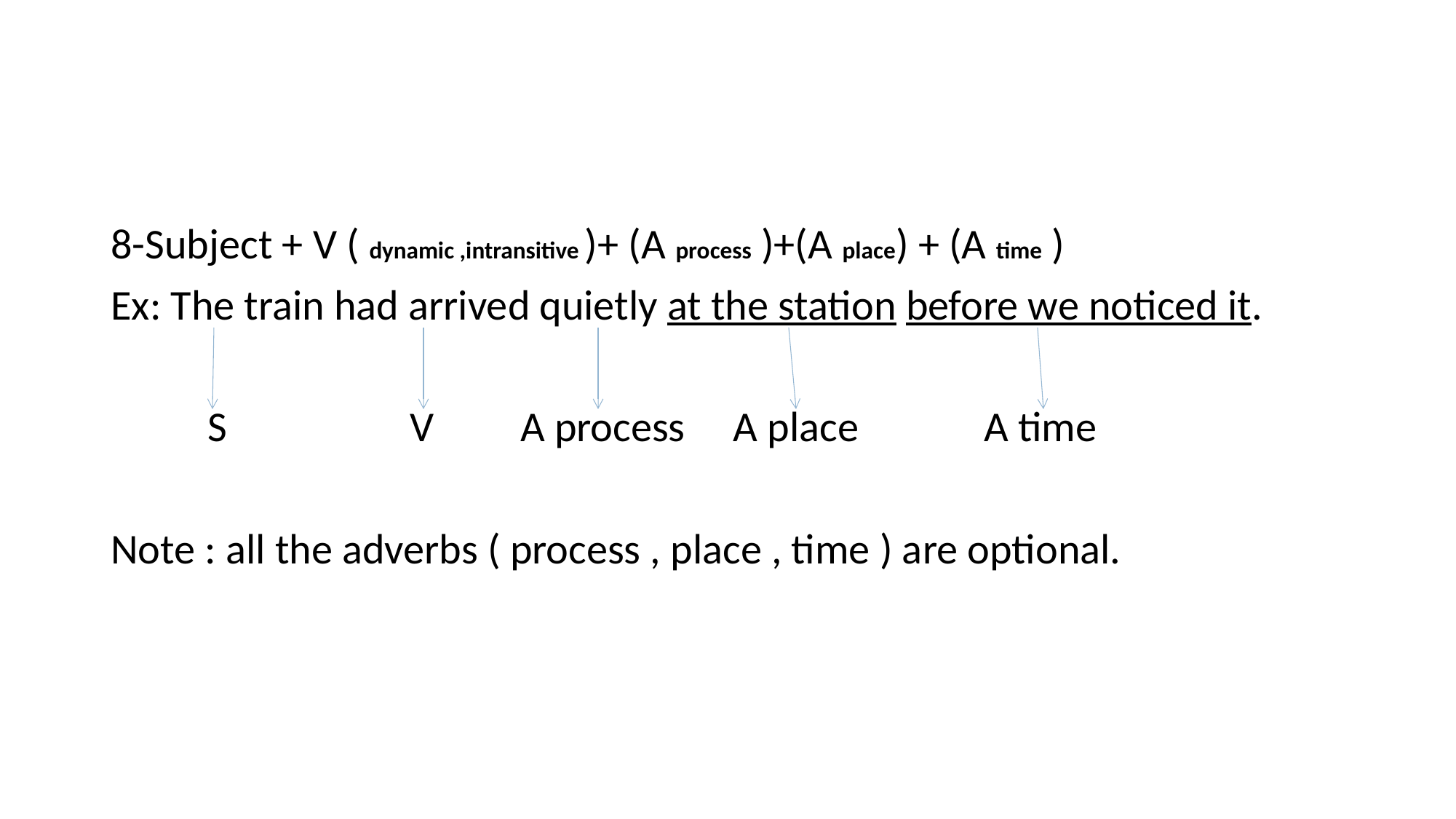

#
8-Subject + V ( dynamic ,intransitive )+ (A process )+(A place) + (A time )
Ex: The train had arrived quietly at the station before we noticed it.

          S                   V         A process     A place             A time

Note : all the adverbs ( process , place , time ) are optional.